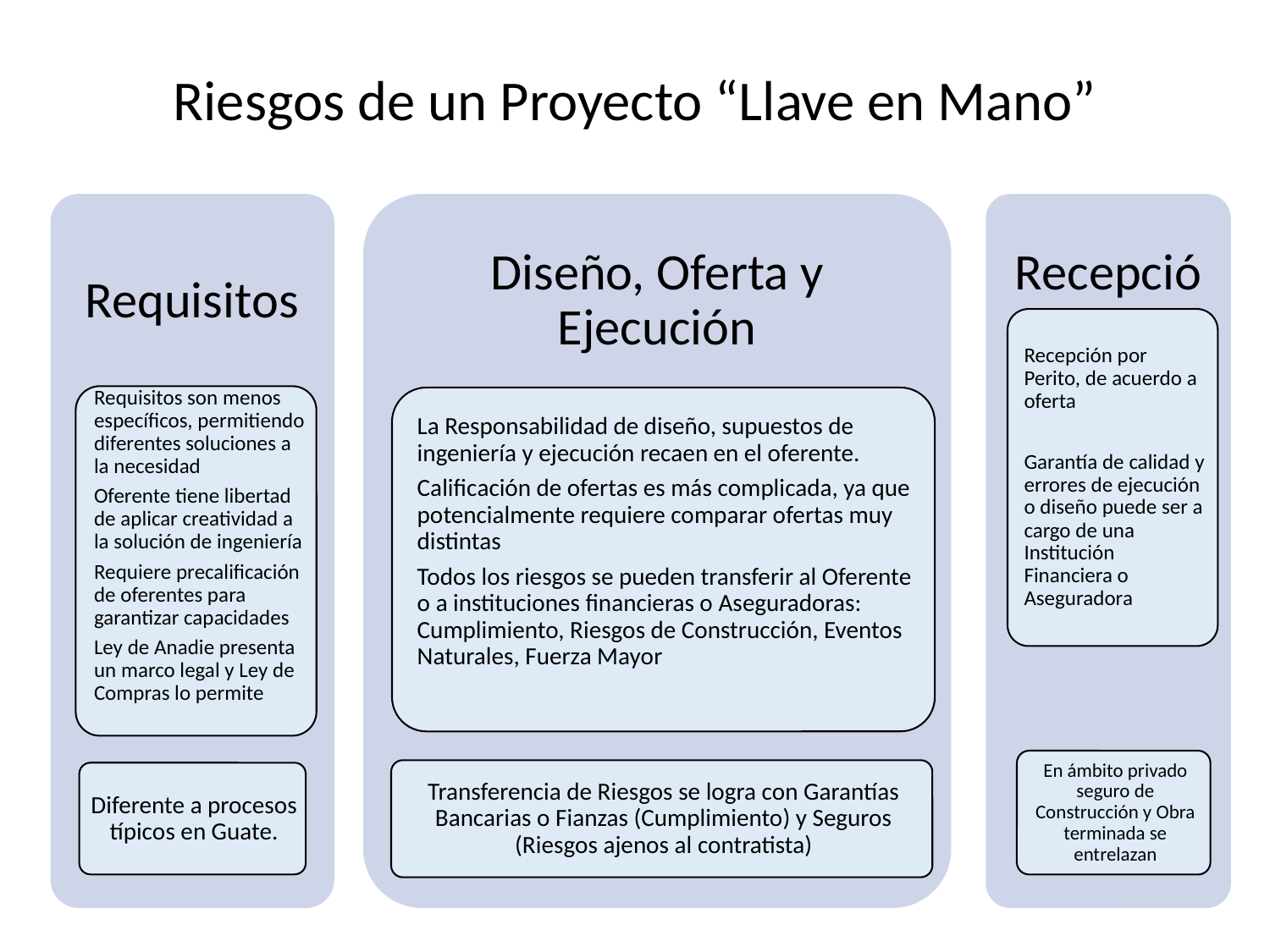

# Riesgos de un Proyecto “Llave en Mano”
Requisitos
Requisitos son menos específicos, permitiendo diferentes soluciones a la necesidad
Oferente tiene libertad de aplicar creatividad a la solución de ingeniería
Requiere precalificación de oferentes para garantizar capacidades
Ley de Anadie presenta un marco legal y Ley de Compras lo permite

Diferente a procesos típicos en Guate.
Diseño, Oferta y Ejecución
La Responsabilidad de diseño, supuestos de ingeniería y ejecución recaen en el oferente.
Calificación de ofertas es más complicada, ya que potencialmente requiere comparar ofertas muy distintas
Todos los riesgos se pueden transferir al Oferente o a instituciones financieras o Aseguradoras: Cumplimiento, Riesgos de Construcción, Eventos Naturales, Fuerza Mayor

Transferencia de Riesgos se logra con Garantías Bancarias o Fianzas (Cumplimiento) y Seguros (Riesgos ajenos al contratista)
Recepción
Recepción por Perito, de acuerdo a oferta

Garantía de calidad y errores de ejecución o diseño puede ser a cargo de una Institución Financiera o Aseguradora
En ámbito privado seguro de Construcción y Obra terminada se entrelazan